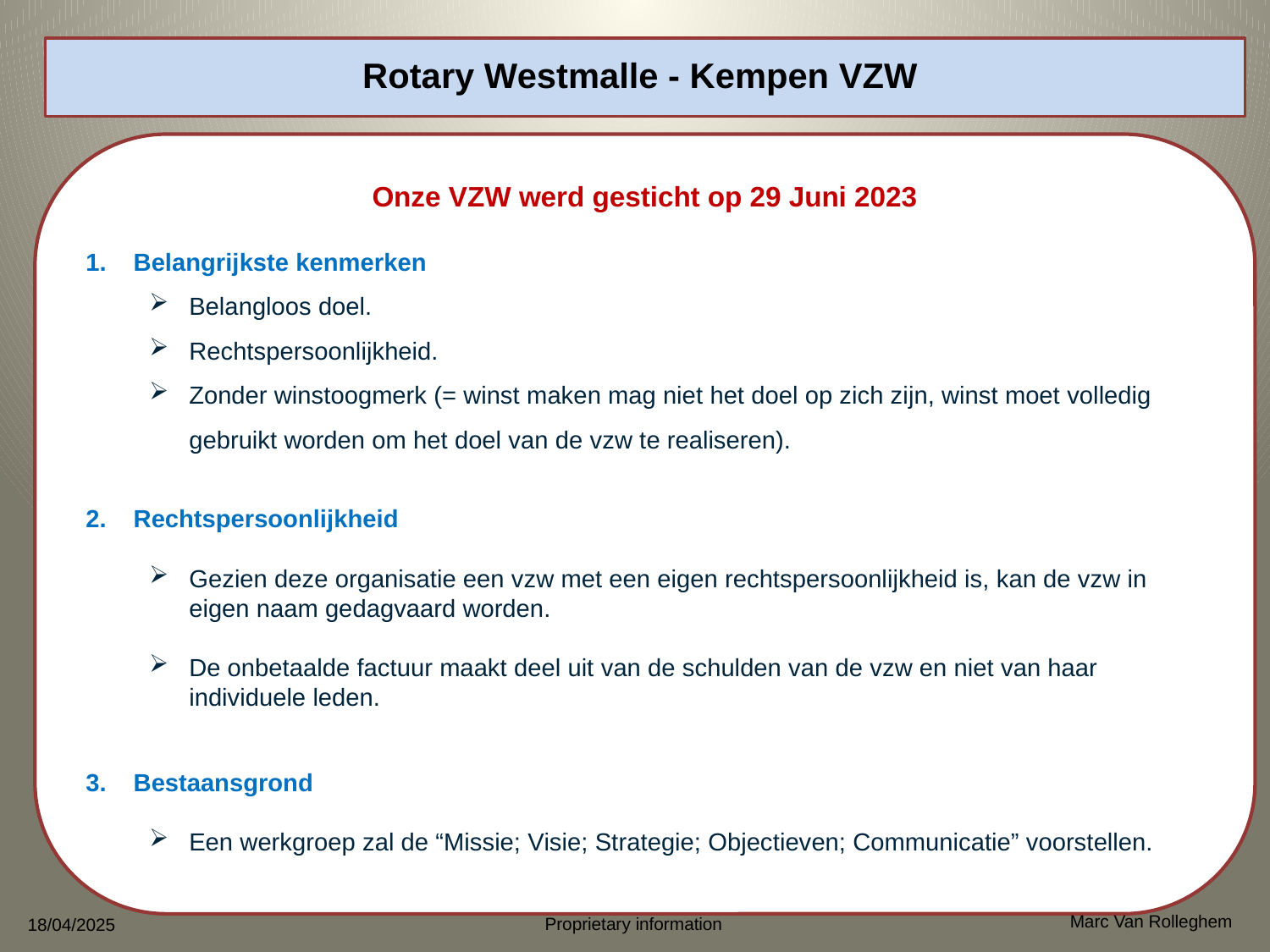

# Rotary Westmalle - Kempen VZW
Onze VZW werd gesticht op 29 Juni 2023

Belangrijkste kenmerken
Belangloos doel.
Rechtspersoonlijkheid.
Zonder winstoogmerk (= winst maken mag niet het doel op zich zijn, winst moet volledig gebruikt worden om het doel van de vzw te realiseren).

Rechtspersoonlijkheid

Gezien deze organisatie een vzw met een eigen rechtspersoonlijkheid is, kan de vzw in eigen naam gedagvaard worden.

De onbetaalde factuur maakt deel uit van de schulden van de vzw en niet van haar individuele leden.

Bestaansgrond

Een werkgroep zal de “Missie; Visie; Strategie; Objectieven; Communicatie” voorstellen.
Marc Van Rolleghem
Proprietary information
18/04/2025